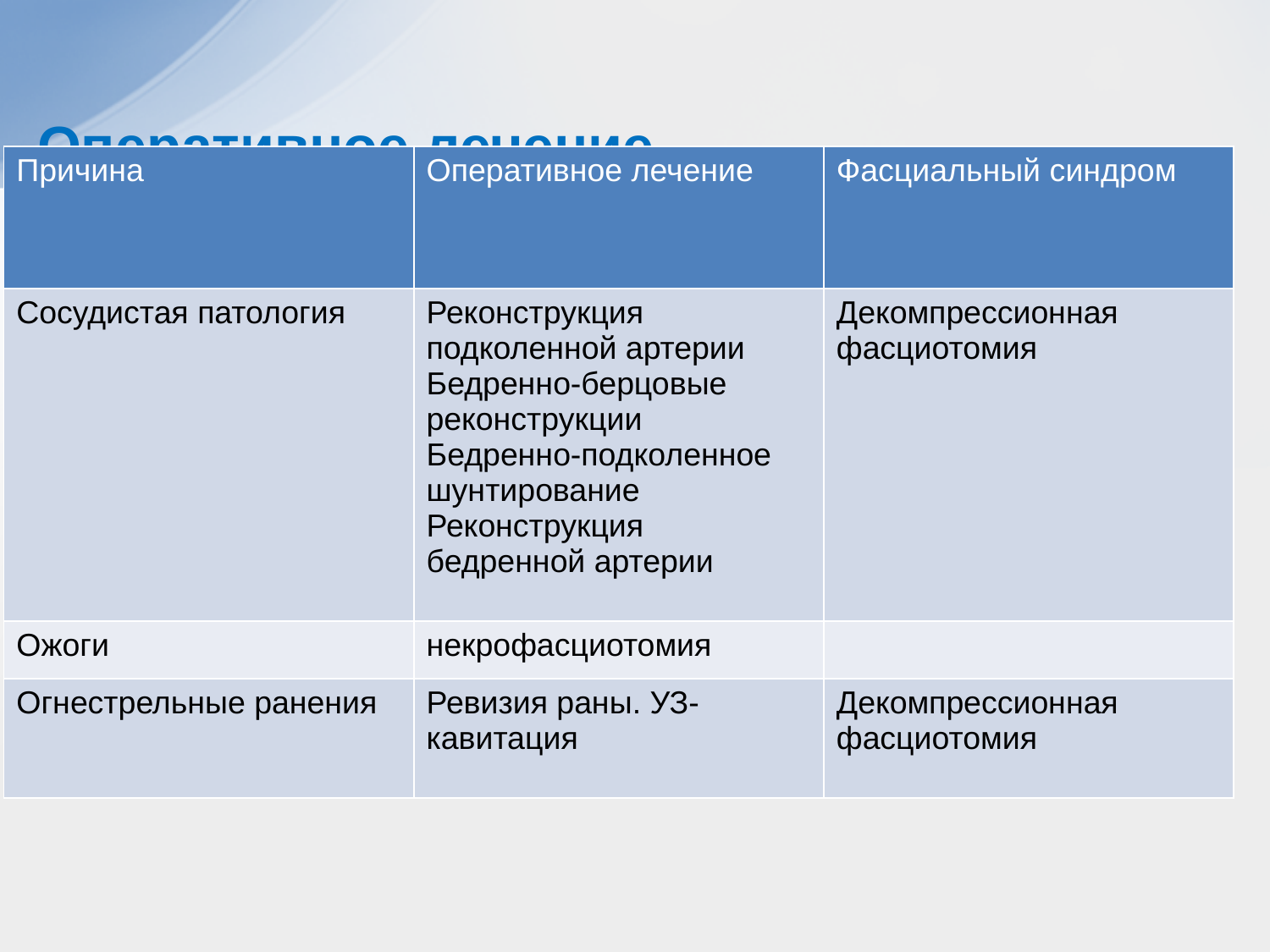

# Оперативное лечение
| Причина | Оперативное лечение | Фасциальный синдром |
| --- | --- | --- |
| Сосудистая патология | Реконструкция подколенной артерии Бедренно-берцовые реконструкции Бедренно-подколенное шунтирование Реконструкция бедренной артерии | Декомпрессионная фасциотомия |
| Ожоги | некрофасциотомия |  |
| Огнестрельные ранения | Ревизия раны. УЗ-кавитация | Декомпрессионная фасциотомия |